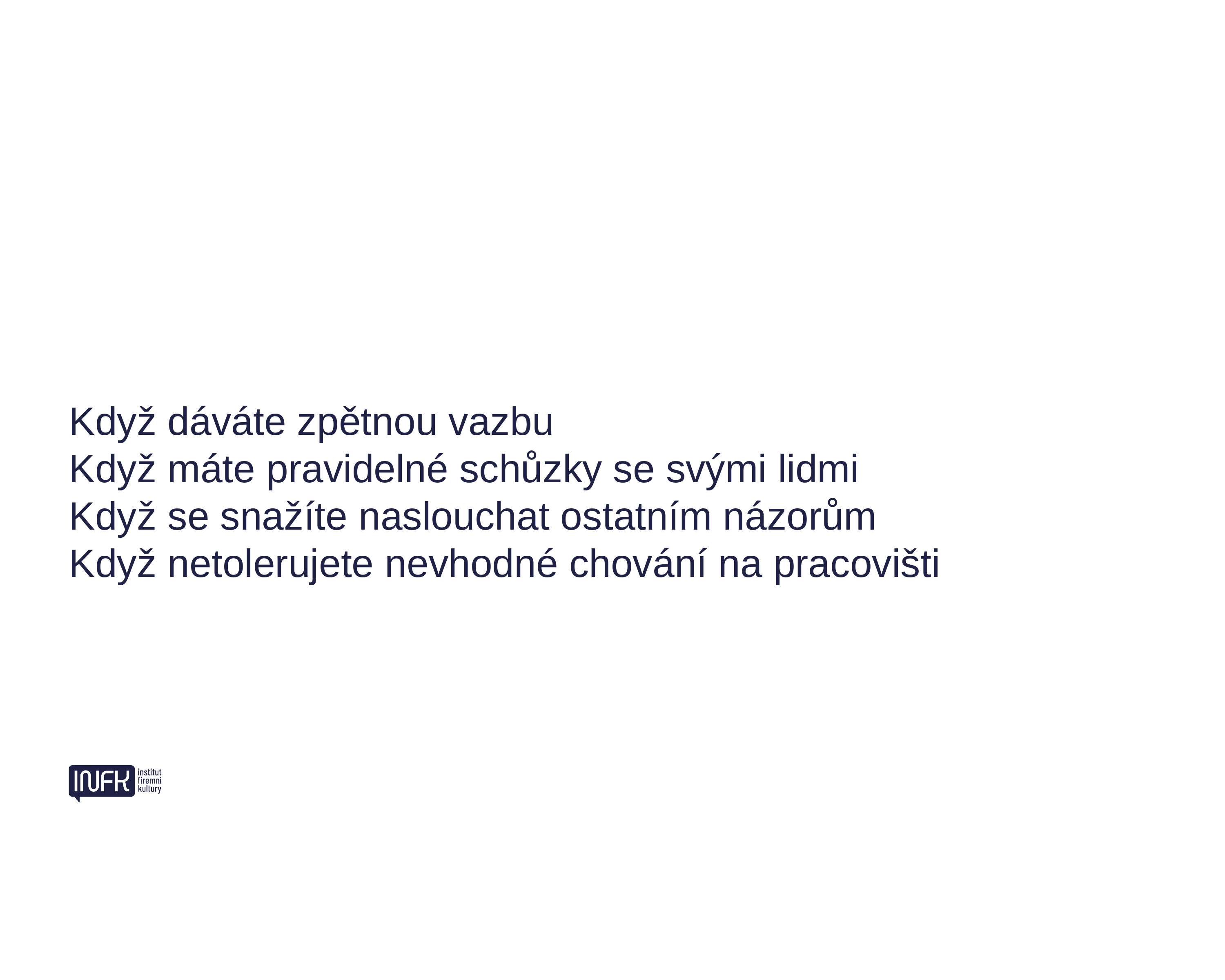

Když dáváte zpětnou vazbu
Když máte pravidelné schůzky se svými lidmi
Když se snažíte naslouchat ostatním názorům
Když netolerujete nevhodné chování na pracovišti